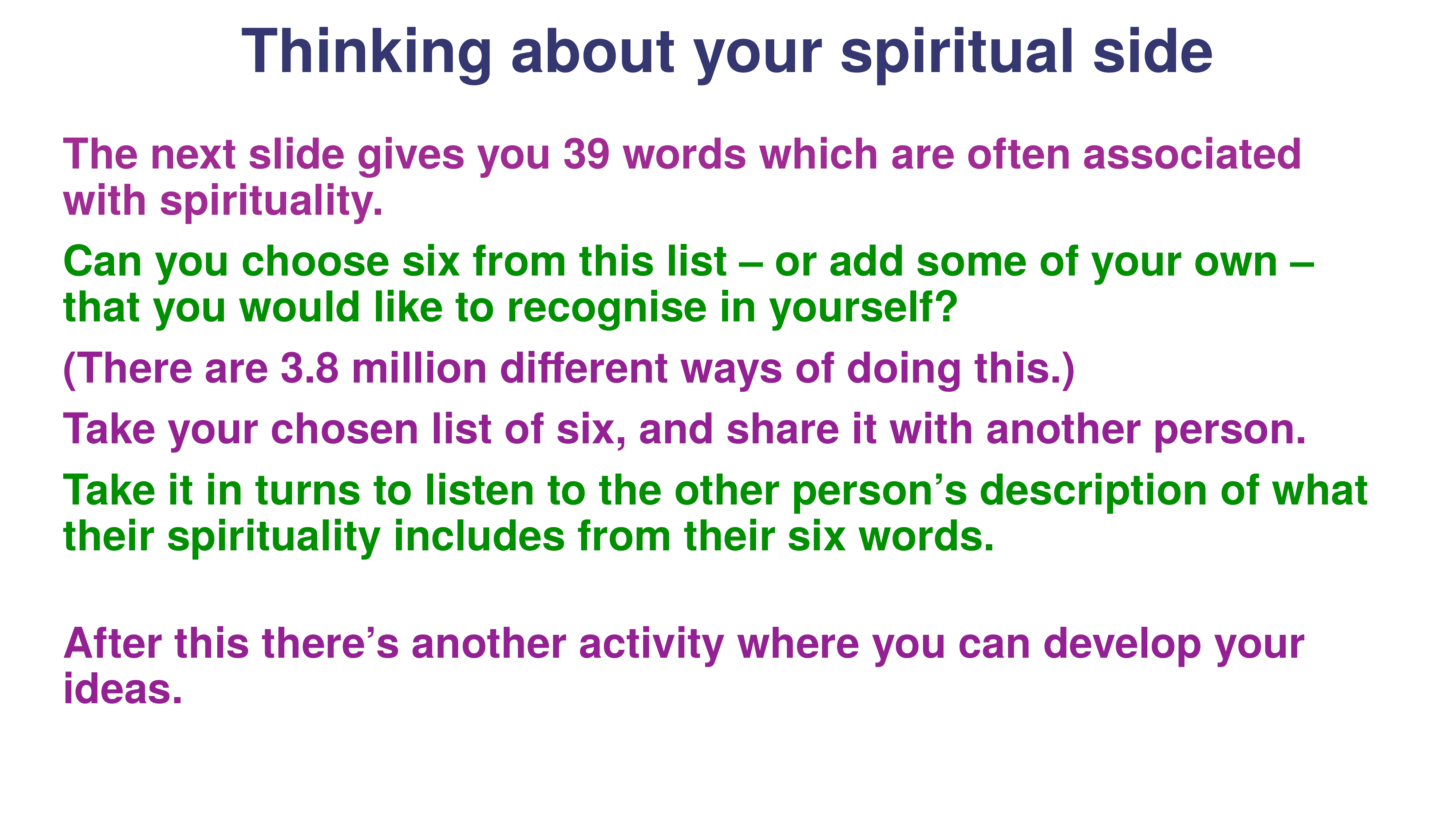

# Thinking about your spiritual side
The next slide gives you 39 words which are often associated with spirituality.
Can you choose six from this list – or add some of your own – that you would like to recognise in yourself?
(There are 3.8 million different ways of doing this.)
Take your chosen list of six, and share it with another person.
Take it in turns to listen to the other person’s description of what their spirituality includes from their six words.
After this there’s another activity where you can develop your ideas.